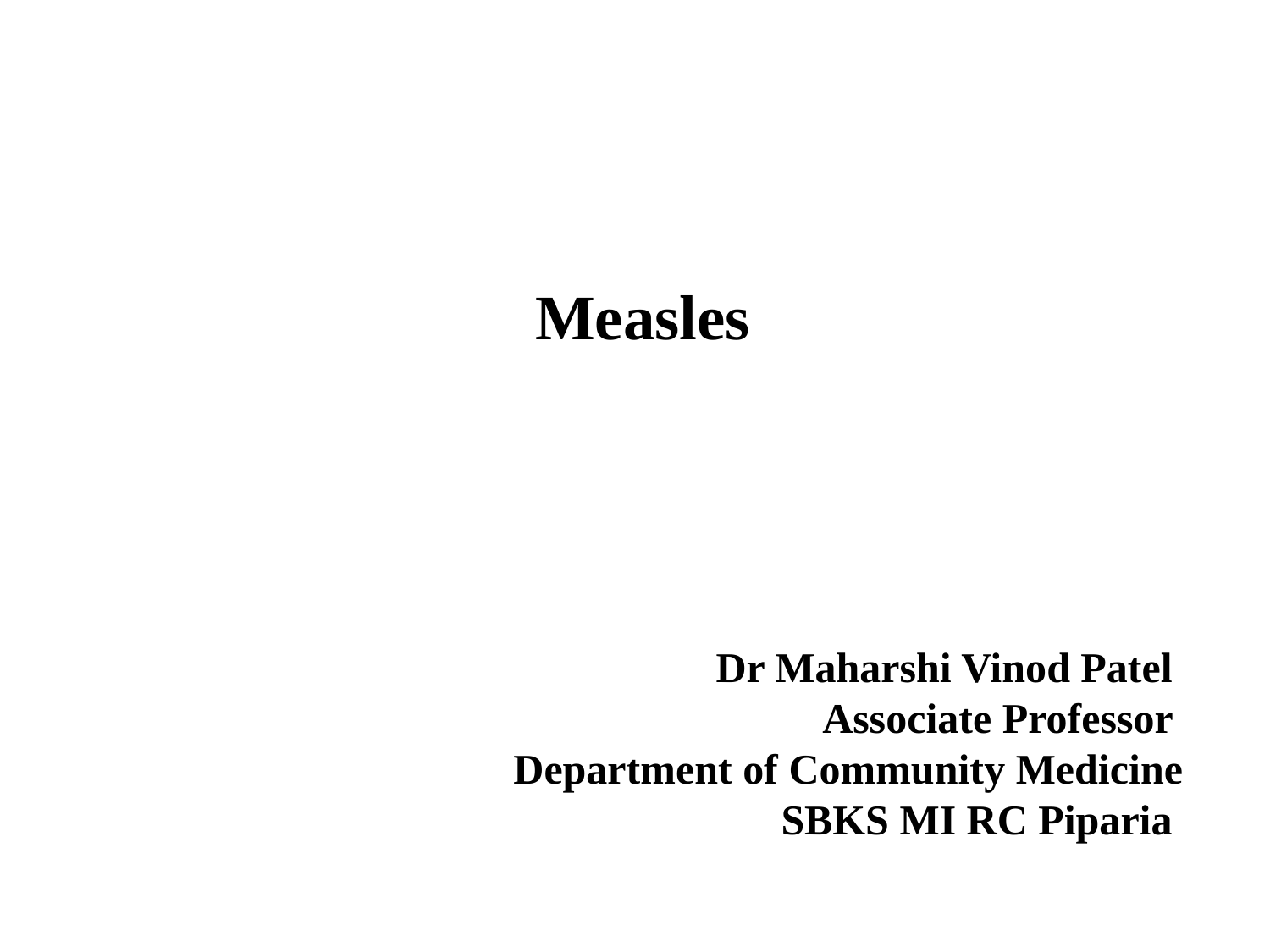

Measles

Dr Maharshi Vinod Patel
Associate Professor
Department of Community Medicine
SBKS MI RC Piparia

#